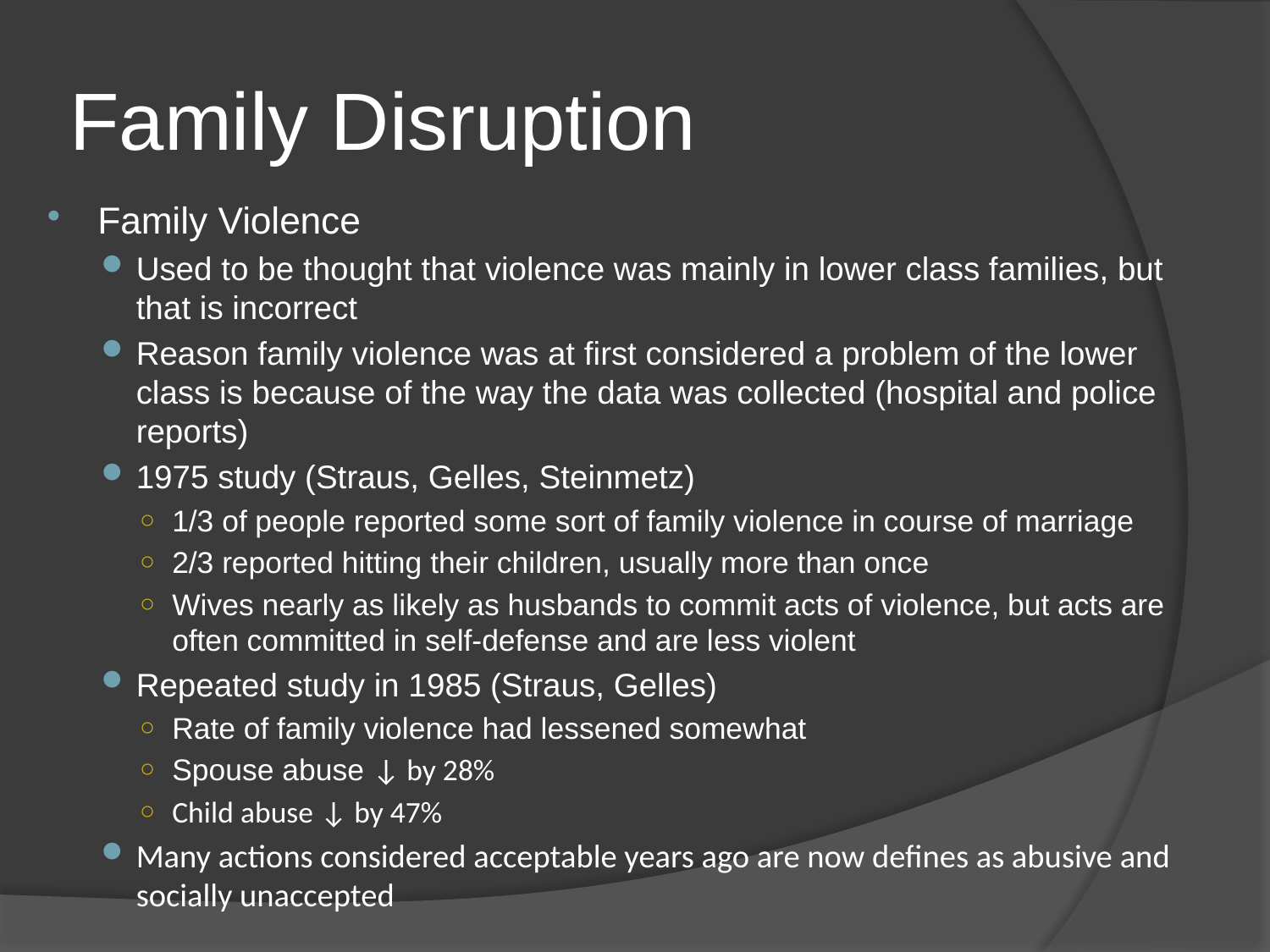

# Family Disruption
Family Violence
Used to be thought that violence was mainly in lower class families, but that is incorrect
Reason family violence was at first considered a problem of the lower class is because of the way the data was collected (hospital and police reports)
1975 study (Straus, Gelles, Steinmetz)
1/3 of people reported some sort of family violence in course of marriage
2/3 reported hitting their children, usually more than once
Wives nearly as likely as husbands to commit acts of violence, but acts are often committed in self-defense and are less violent
Repeated study in 1985 (Straus, Gelles)
Rate of family violence had lessened somewhat
Spouse abuse ↓ by 28%
Child abuse ↓ by 47%
Many actions considered acceptable years ago are now defines as abusive and socially unaccepted